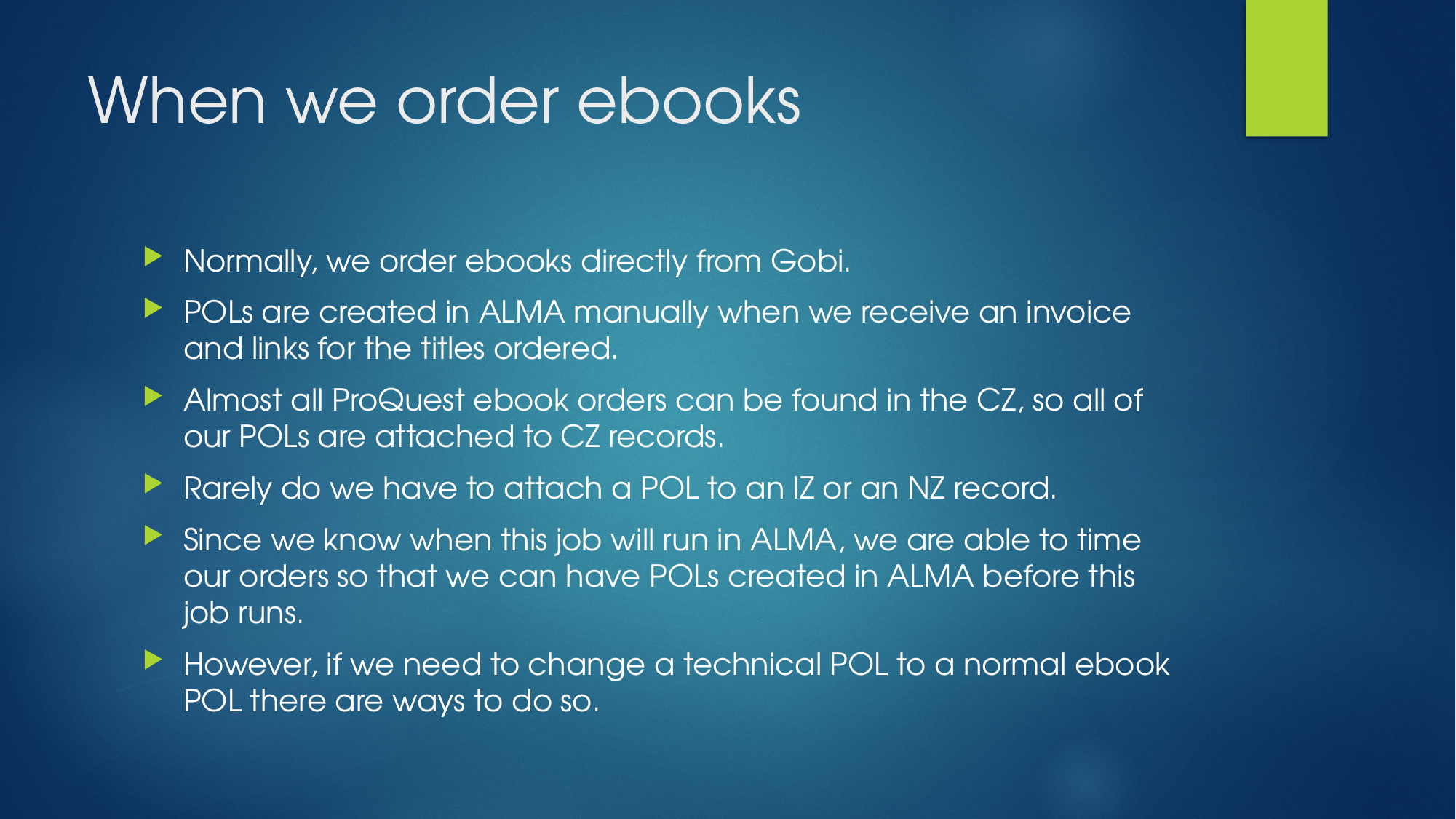

When we order ebooks
Normally, we order ebooks directly from Gobi.
POLs are created in ALMA manually when we receive an invoice and links for the titles ordered.
Almost all ProQuest ebook orders can be found in the CZ, so all of our POLs are attached to CZ records.
Rarely do we have to attach a POL to an IZ or an NZ record.
Since we know when this job will run in ALMA, we are able to time our orders so that we can have POLs created in ALMA before this job runs.
However, if we need to change a technical POL to a normal ebook POL there are ways to do so.